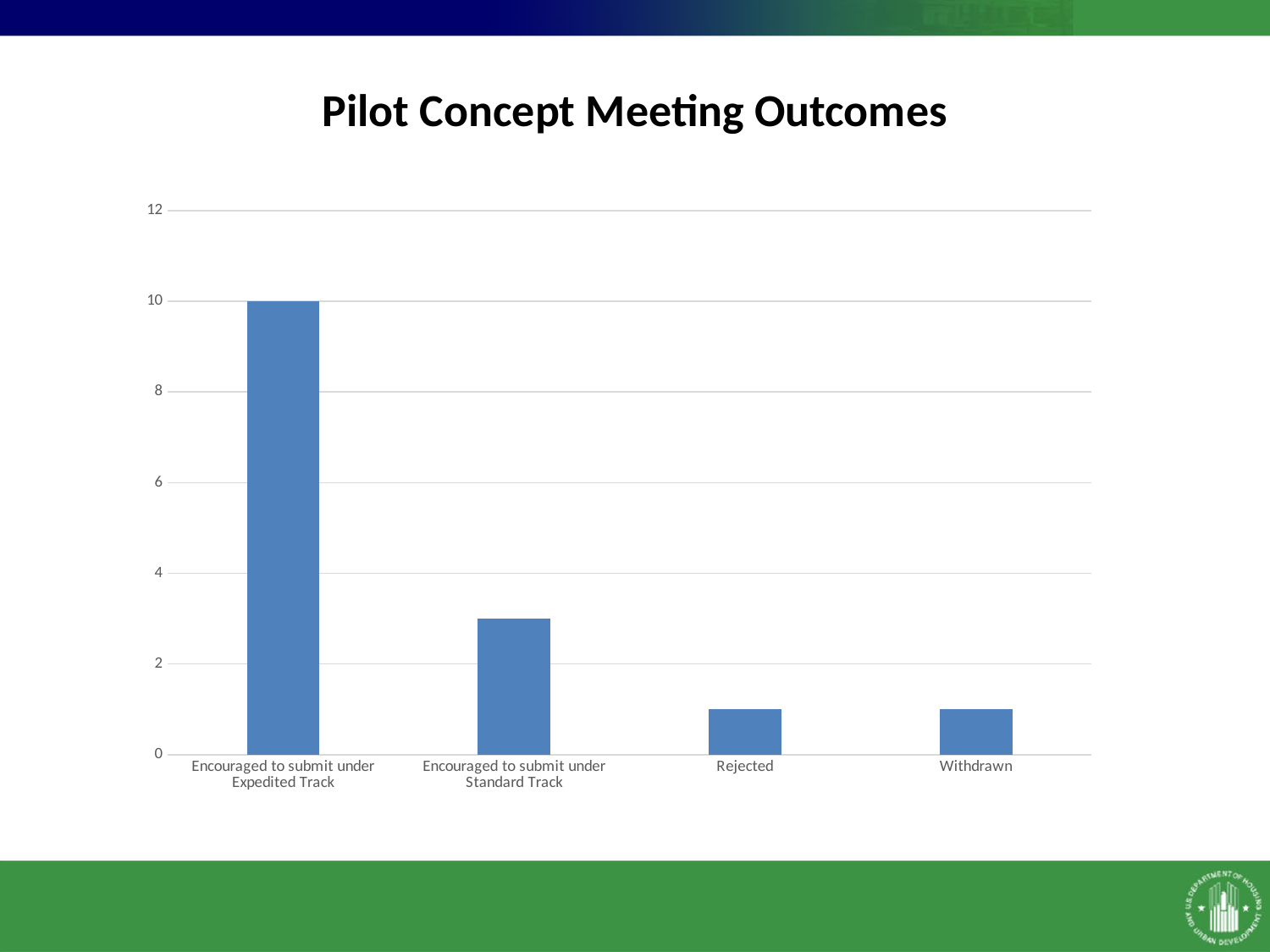

# Pilot Concept Meeting Outcomes

### Chart

| Category | Pilot Concept Meeting Outcome |
|---|---|
| Encouraged to submit under Expedited Track | 10.0 |
| Encouraged to submit under Standard Track | 3.0 |
| Rejected | 1.0 |
| Withdrawn | 1.0 |